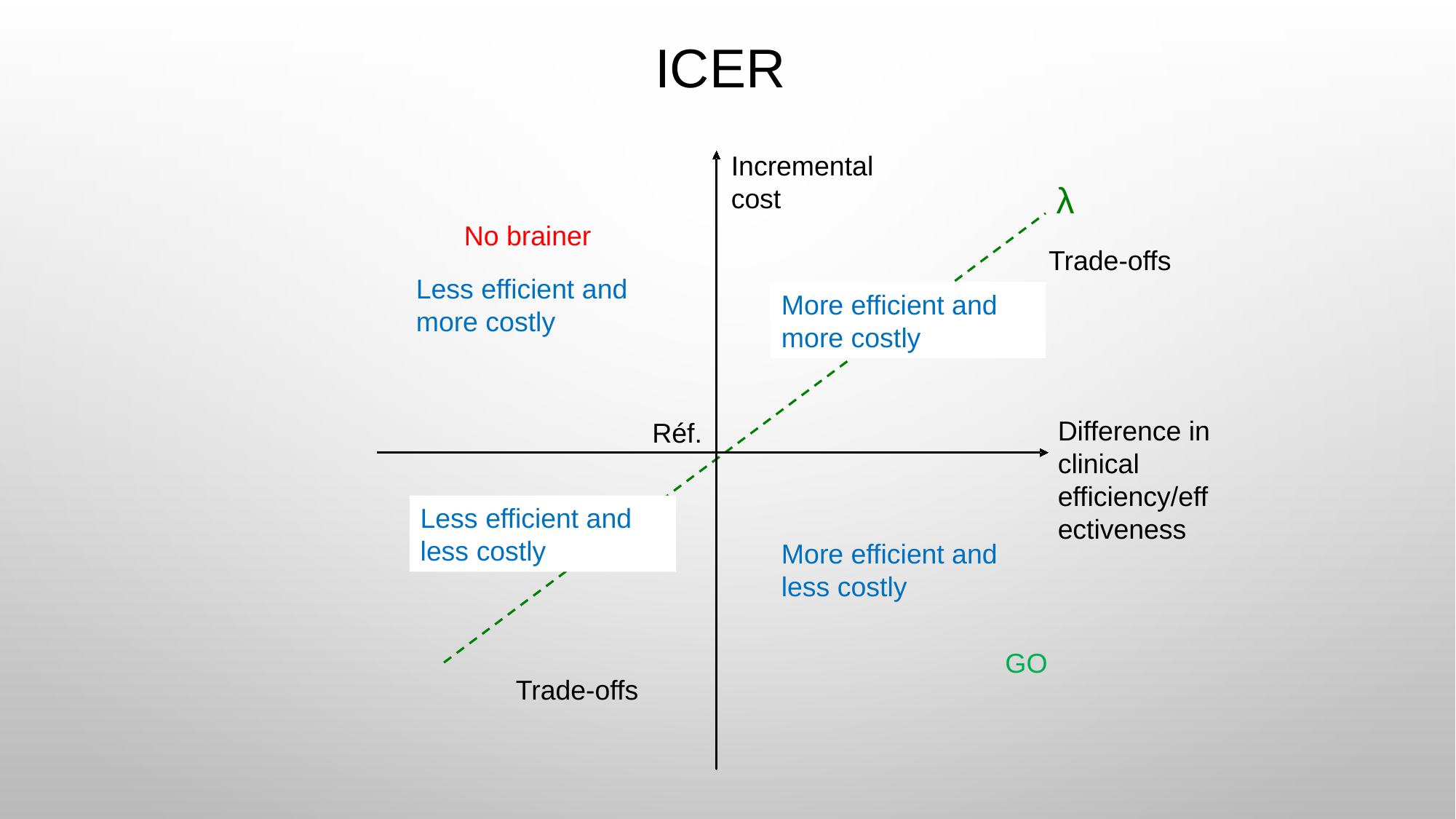

# ICER

Incremental cost
λ
No brainer
Trade-offs
Less efficient and more costly
More efficient and more costly
Difference in clinical efficiency/effectiveness

Réf.
Less efficient and less costly
More efficient and less costly
GO
Trade-offs